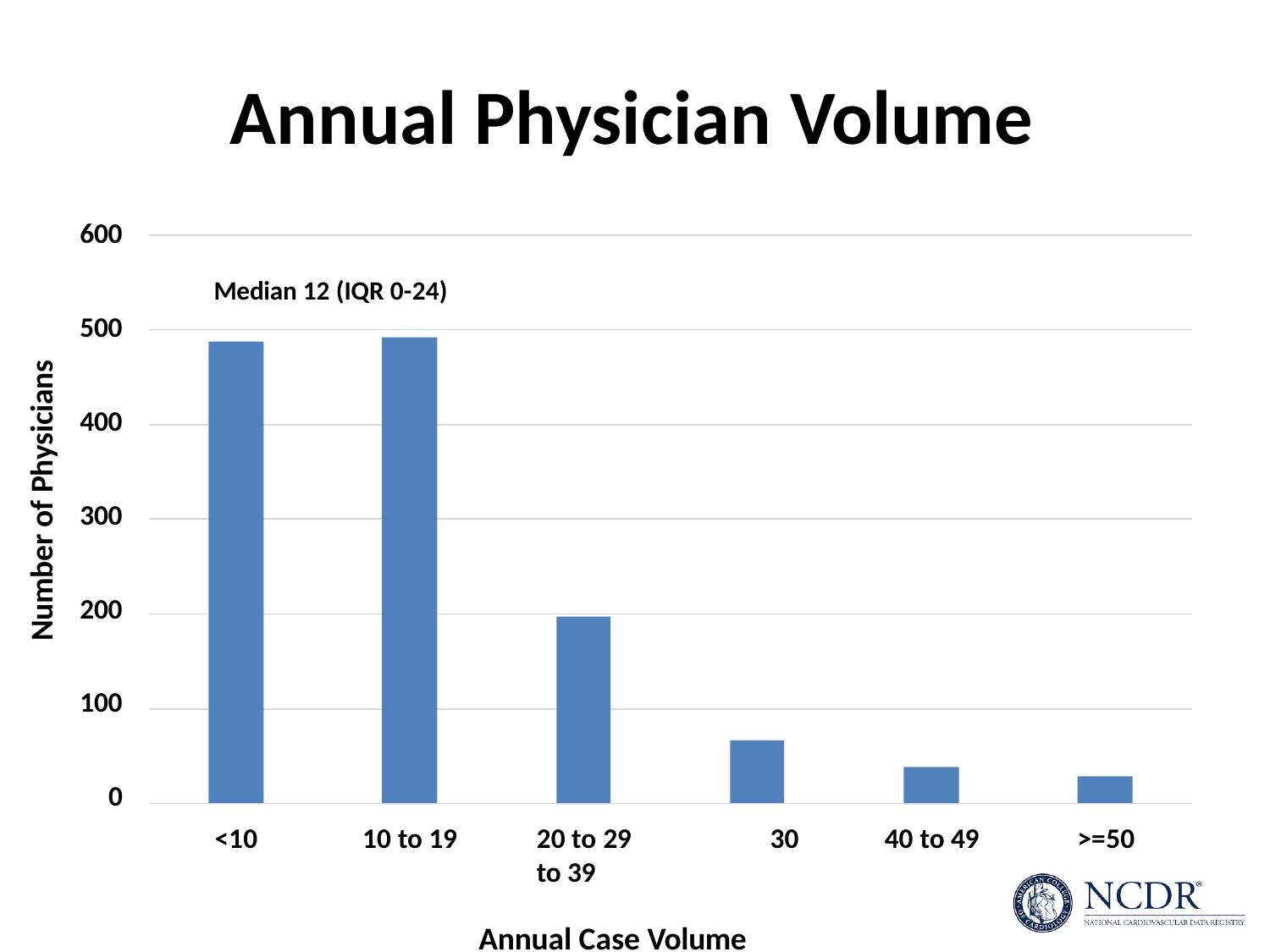

# Annual Physician Volume
600
Median 12 (IQR 0-24)
500

400

300

200

100

0

Number of Physicians

<10
10 to 19
20 to 29	30 to 39

Annual Case Volume
40 to 49
>=50